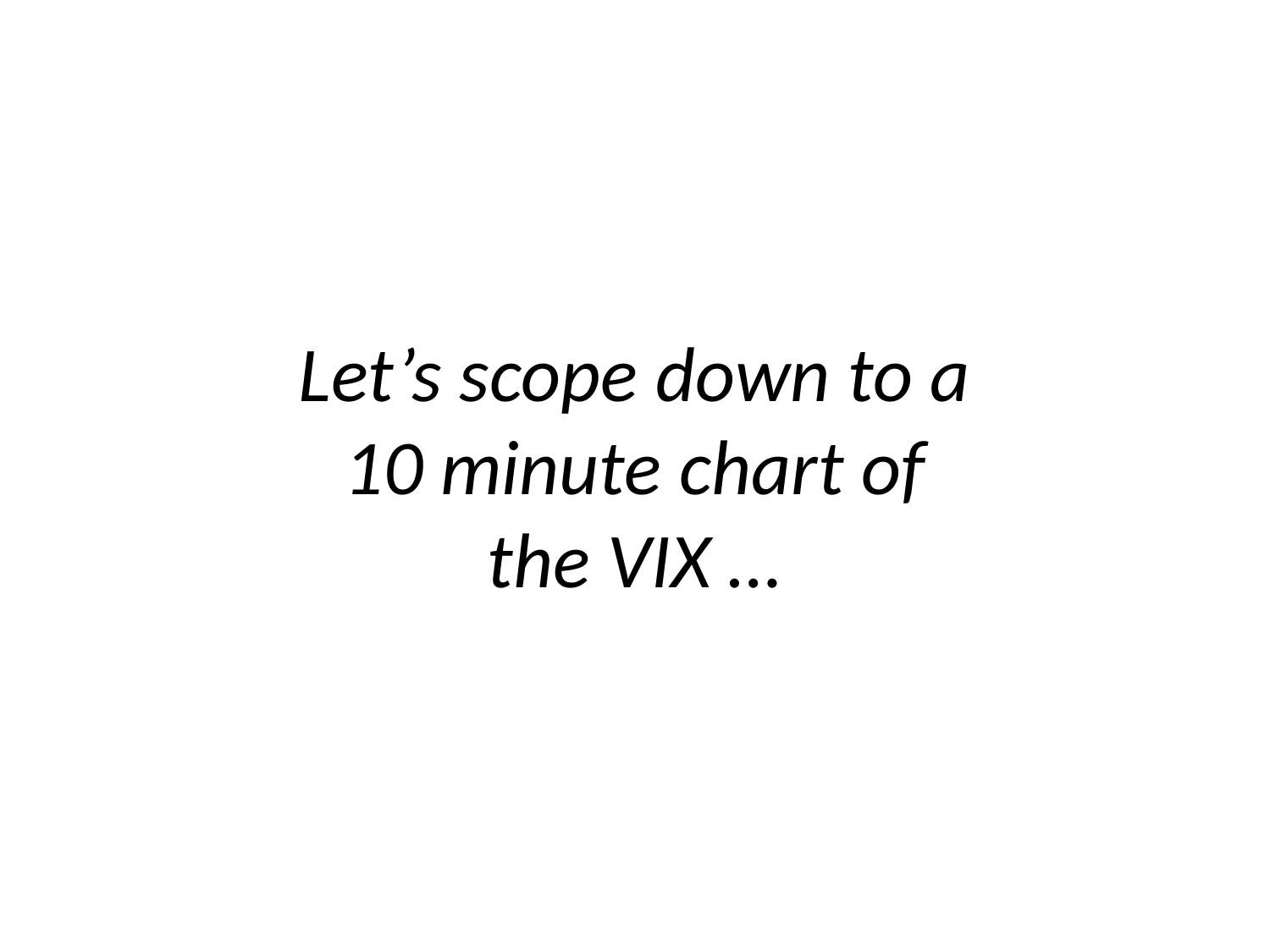

# Let’s scope down to a 10 minute chart of the VIX …